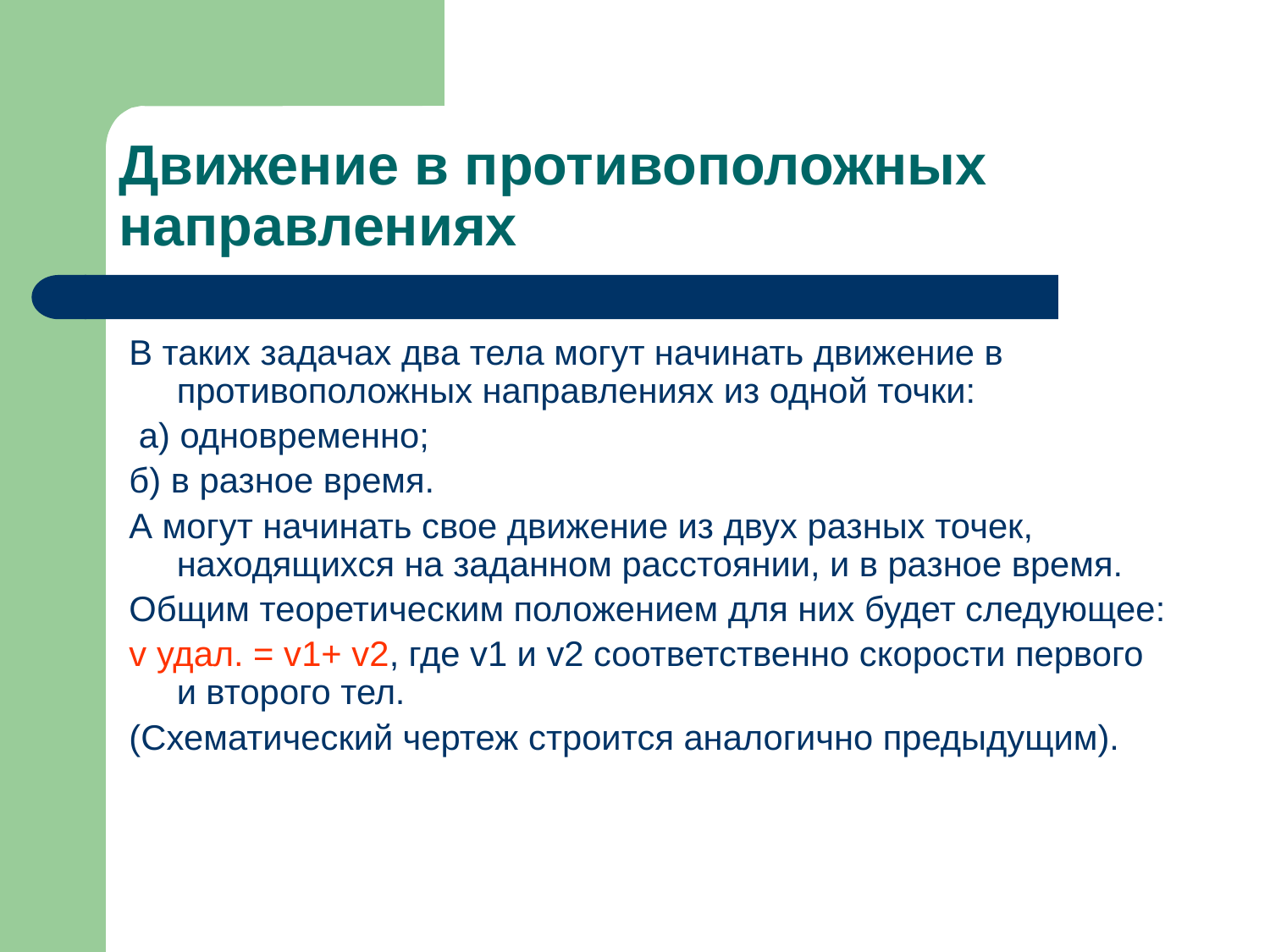

# Движение в противоположных направлениях
В таких задачах два тела могут начинать движение в противоположных направлениях из одной точки:
 а) одновременно;
б) в разное время.
А могут начинать свое движение из двух разных точек, находящихся на заданном расстоянии, и в разное время.
Общим теоретическим положением для них будет следующее:
v удал. = v1+ v2, где v1 и v2 соответственно скорости первого и второго тел.
(Схематический чертеж строится аналогично предыдущим).